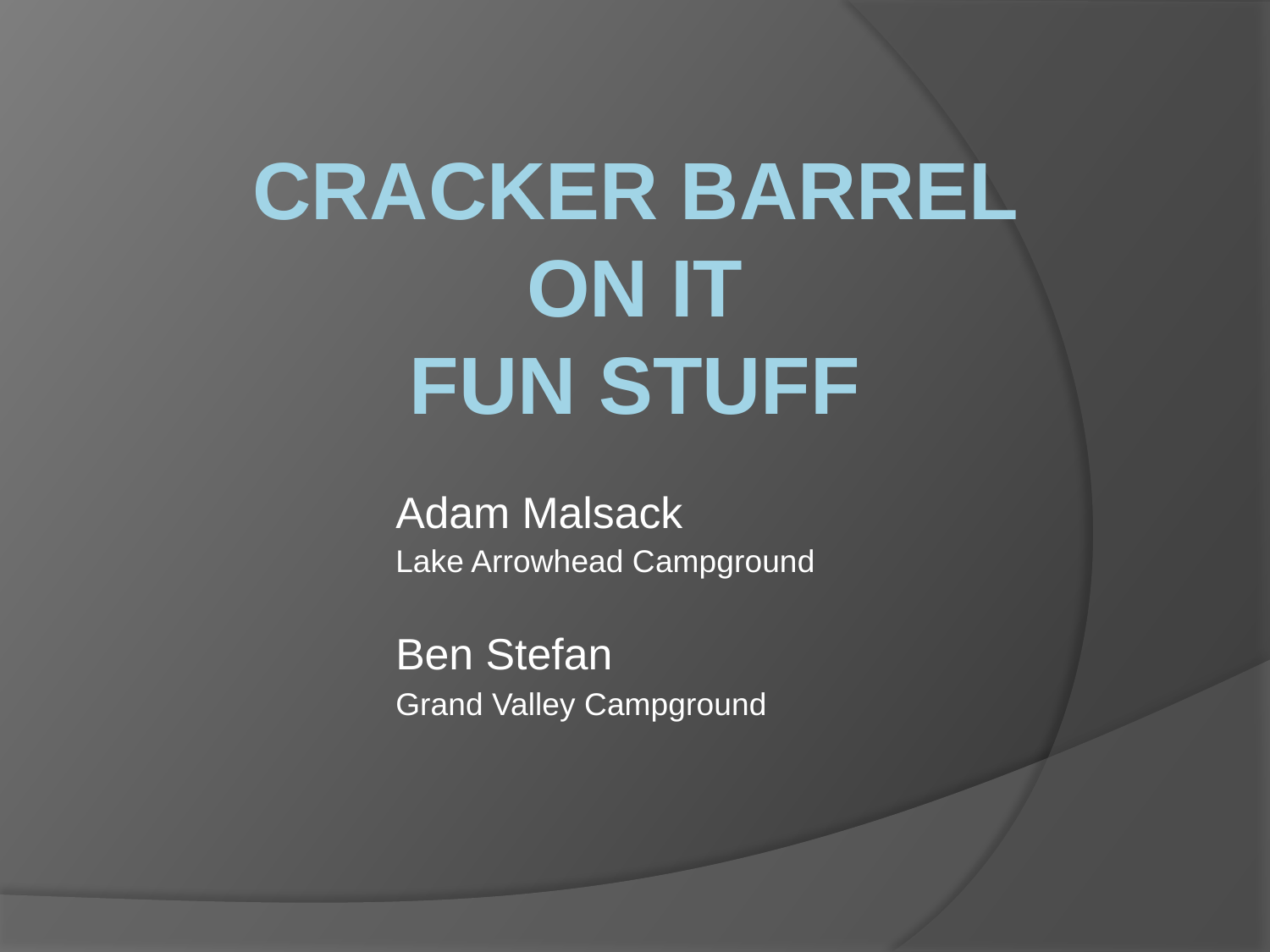

# Cracker Barrel On IT Fun Stuff
Adam Malsack
Lake Arrowhead Campground
Ben Stefan
Grand Valley Campground